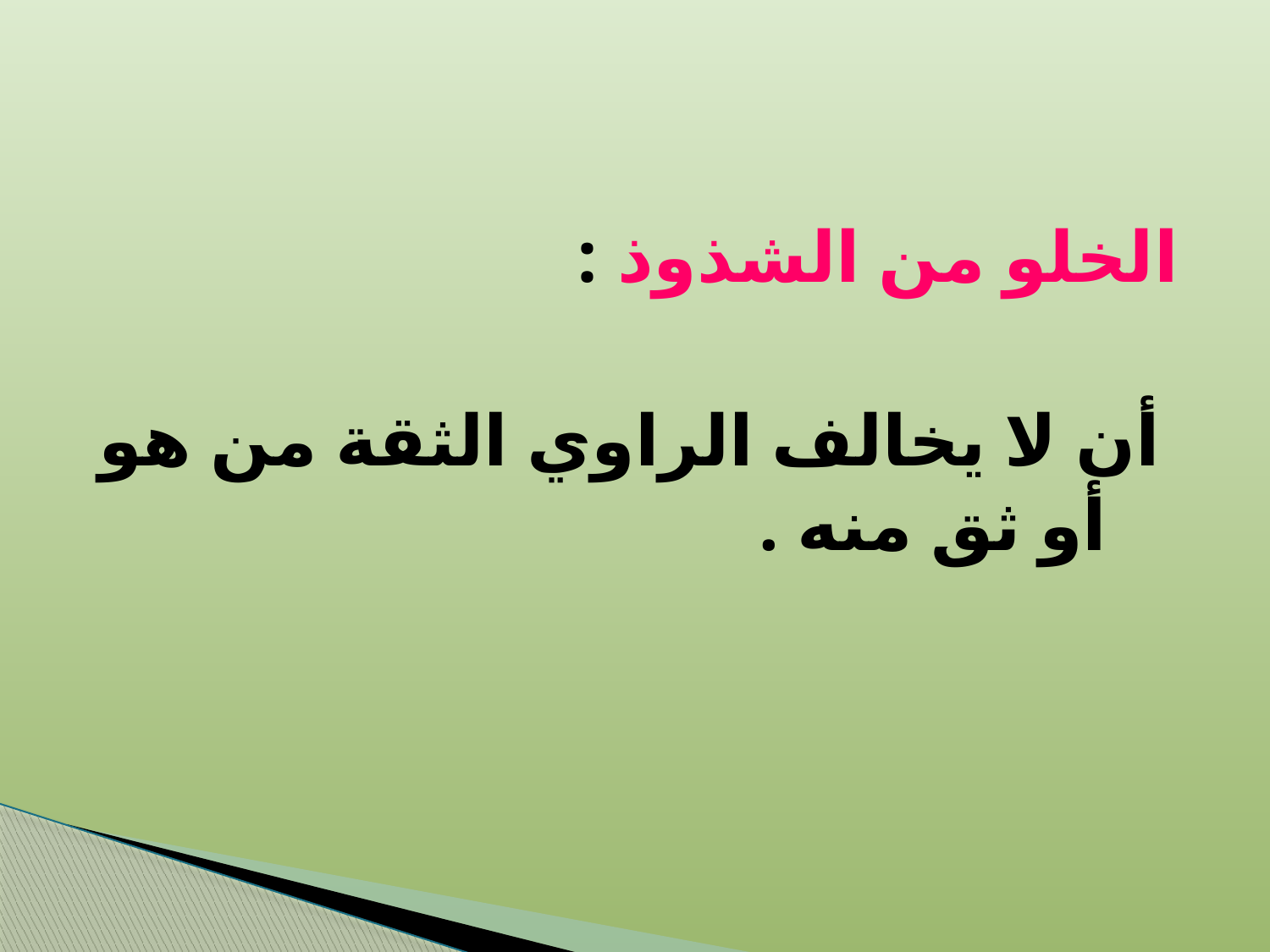

#
الخلو من الشذوذ :

 أن لا يخالف الراوي الثقة من هو أو ثق منه .